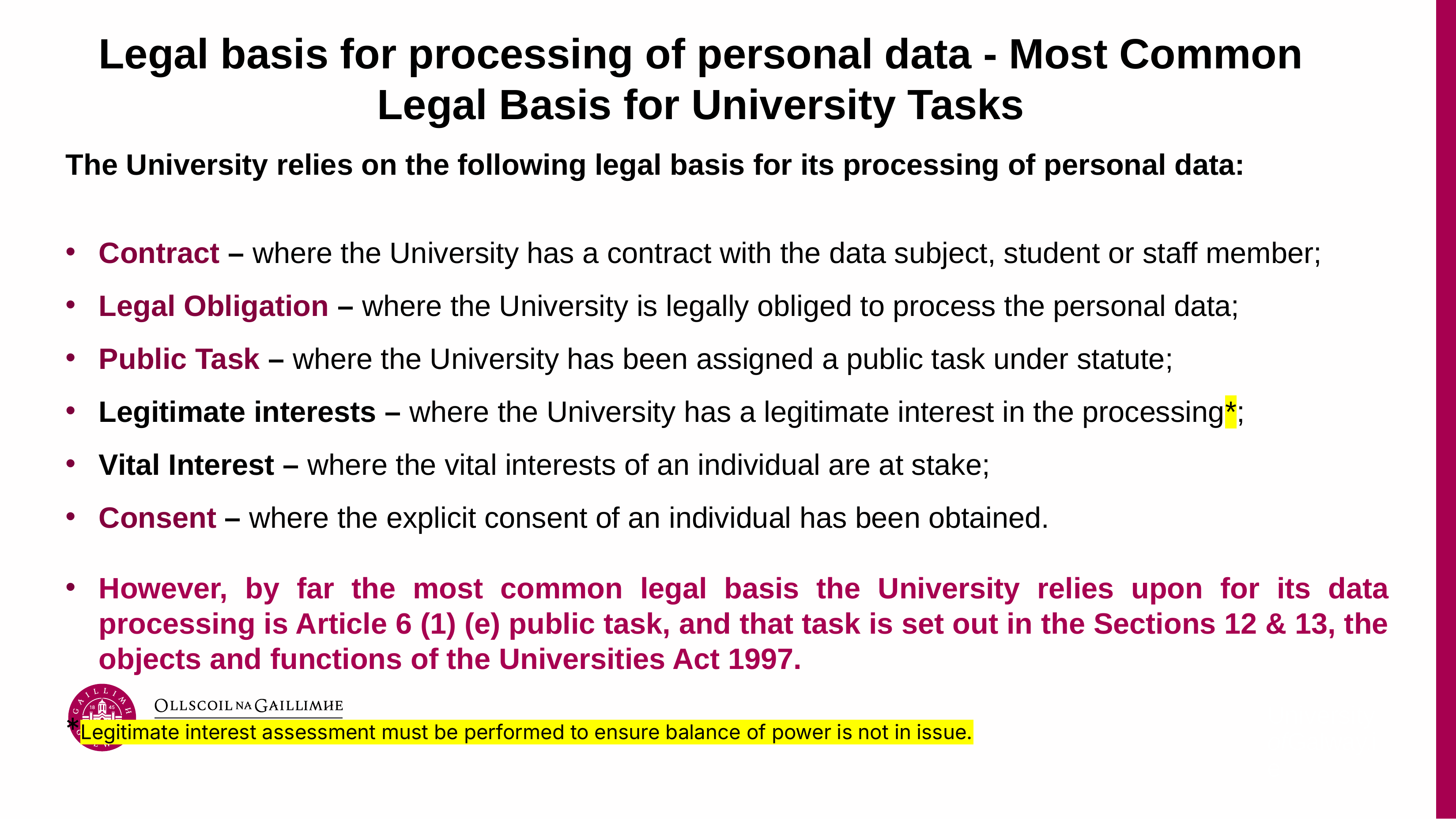

# Legal basis for processing of personal data - Most Common Legal Basis for University Tasks
The University relies on the following legal basis for its processing of personal data:

Contract – where the University has a contract with the data subject, student or staff member;
Legal Obligation – where the University is legally obliged to process the personal data;
Public Task – where the University has been assigned a public task under statute;
Legitimate interests – where the University has a legitimate interest in the processing*;
Vital Interest – where the vital interests of an individual are at stake;
Consent – where the explicit consent of an individual has been obtained.

However, by far the most common legal basis the University relies upon for its data processing is Article 6 (1) (e) public task, and that task is set out in the Sections 12 & 13, the objects and functions of the Universities Act 1997.

*Legitimate interest assessment must be performed to ensure balance of power is not in issue.